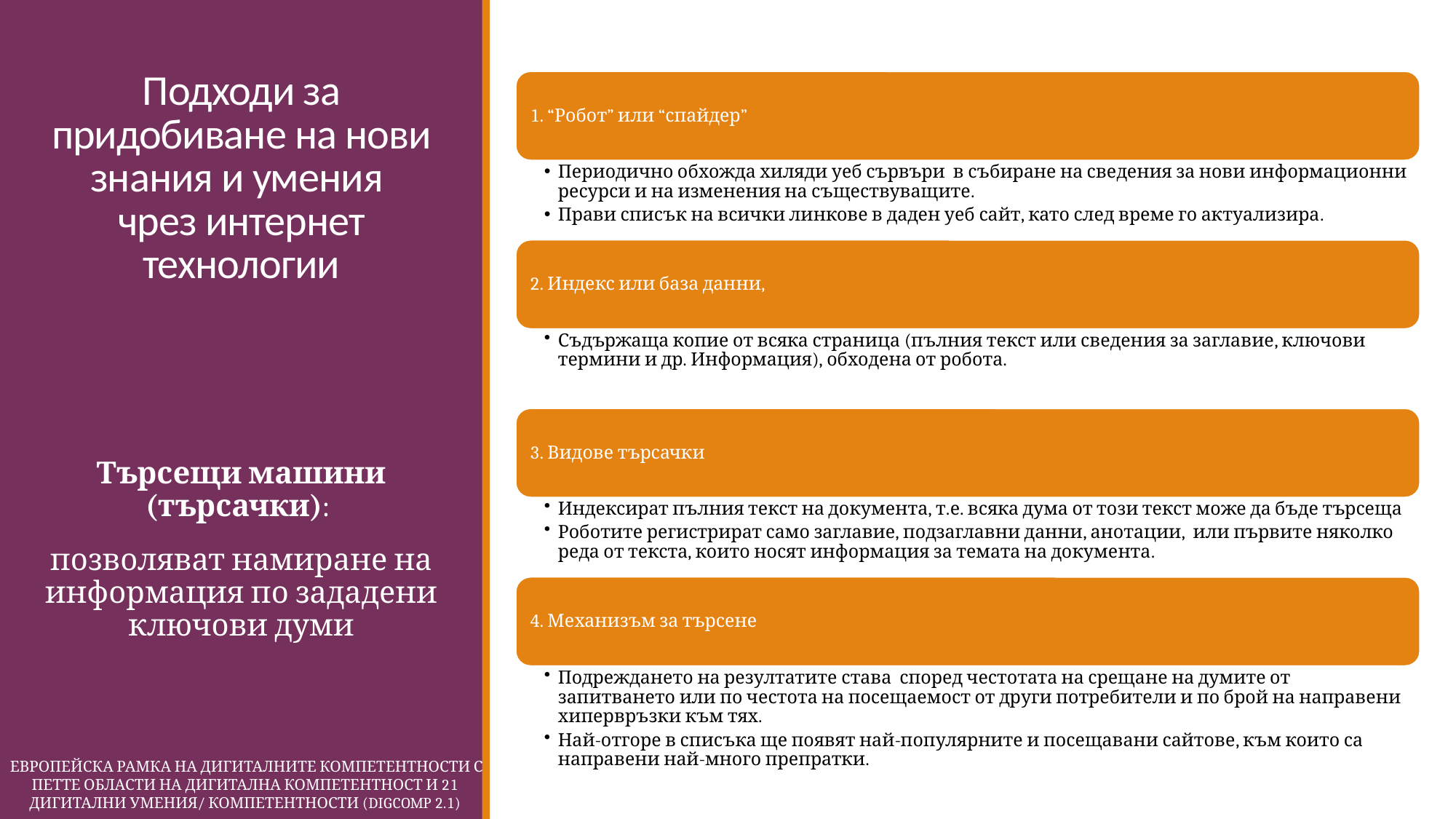

1. “Робот” или “спайдер”
Периодично обхожда хиляди уеб сървъри  в събиране на сведения за нови информационни ресурси и на изменения на съществуващите.
Прави списък на всички линкове в даден уеб сайт, като след време го актуализира.
2. Индекс или база данни,
Съдържаща копие от всяка страница (пълния текст или сведения за заглавие, ключови термини и др. Информация), обходена от робота.
3. Видове търсачки
Индексират пълния текст на документа, т.е. всяка дума от този текст може да бъде търсеща
Роботите регистрират само заглавие, подзаглавни данни, анотации,  или първите няколко реда от текста, които носят информация за темата на документа.
4. Механизъм за търсене
Подреждането на резултатите става  според честотата на срещане на думите от запитването или по честота на посещаемост от други потребители и по брой на направени хипервръзки към тях.
Най-отгоре в списъка ще появят най-популярните и посещавани сайтове, към които са направени най-много препратки.
# Подходи за придобиване на нови знания и умения чрез интернет технологии
Търсещи машини (търсачки):
позволяват намиране на информация по зададени ключови думи
 Европейска Рамка на дигиталните компетентности с петте области на дигитална компетентност и 21 дигитални умения/ компетентности (DigComp 2.1)